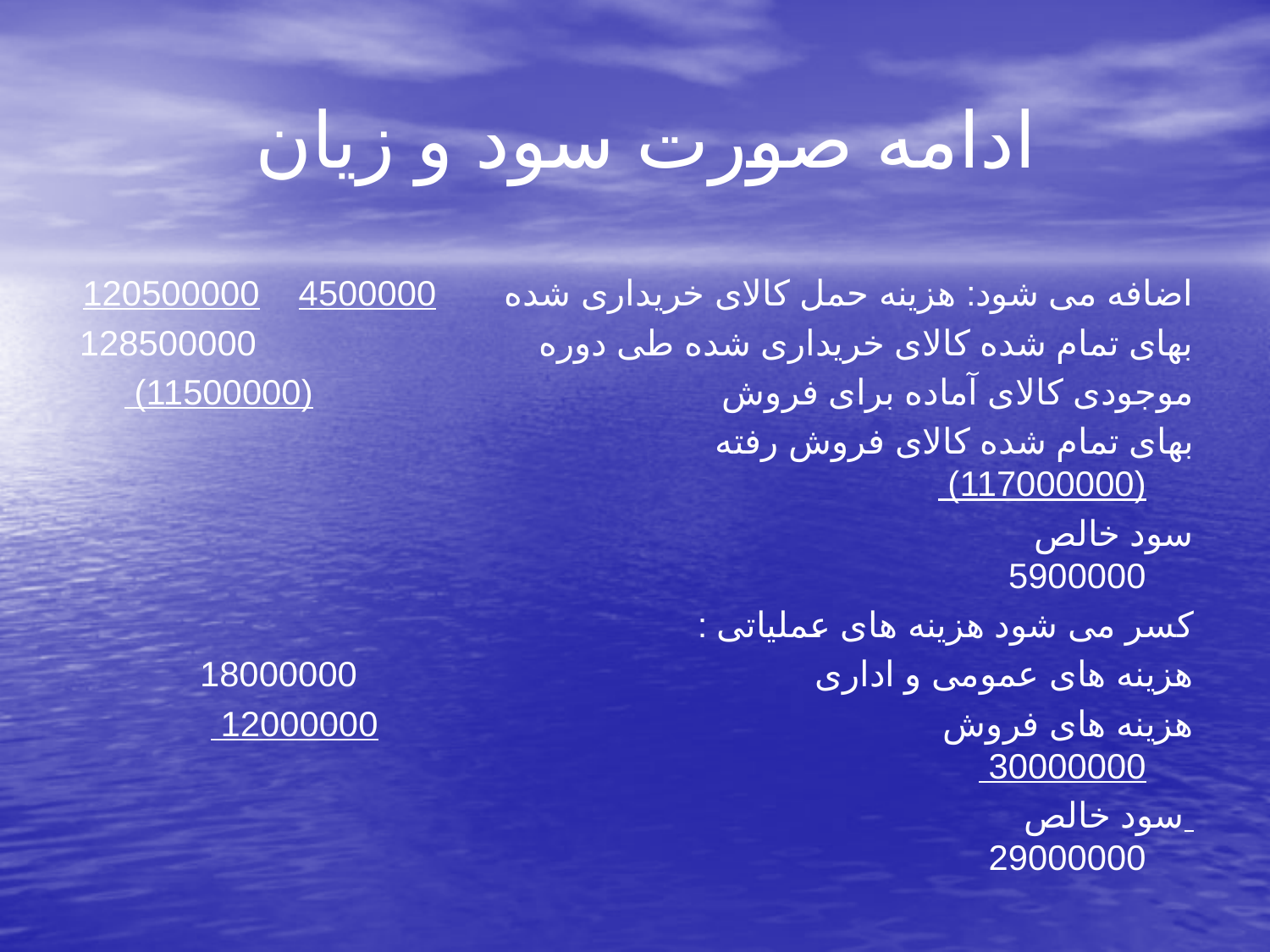

# ادامه صورت سود و زیان
اضافه می شود: هزینه حمل کالای خریداری شده       4500000    120500000
بهای تمام شده کالای خریداری شده طی دوره                             128500000
موجودی کالای آماده برای فروش                                          (11500000)
بهای تمام شده کالای فروش رفته                                                        (117000000)
سود خالص                                                                                     5900000
کسر می شود هزینه های عملیاتی :
هزینه های عمومی و اداری                                               18000000
هزینه های فروش                                                          12000000      30000000
 سود خالص                                                                                     29000000